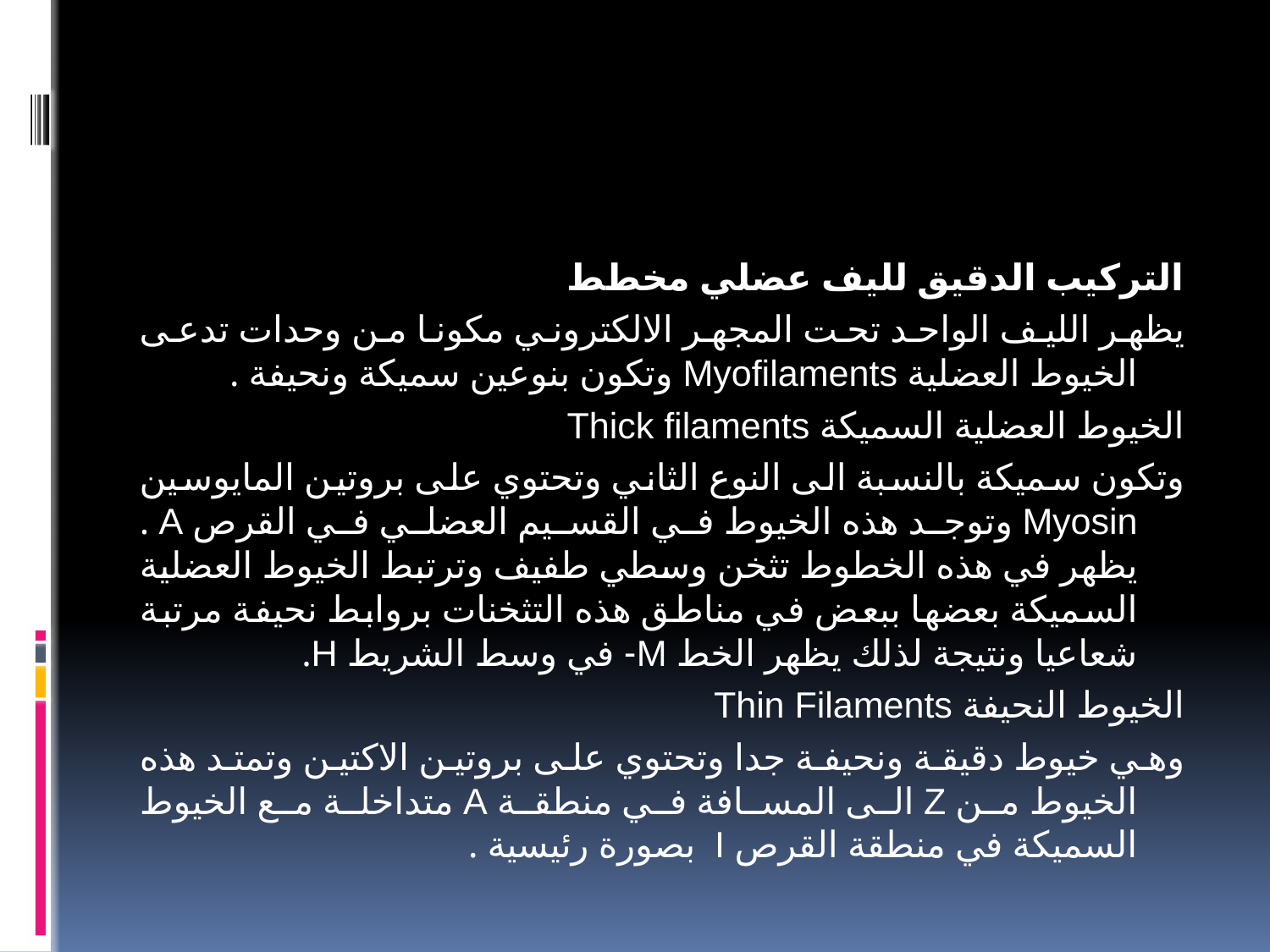

#
التركيب الدقيق لليف عضلي مخطط
يظهر الليف الواحد تحت المجهر الالكتروني مكونا من وحدات تدعى الخيوط العضلية Myofilaments وتكون بنوعين سميكة ونحيفة .
الخيوط العضلية السميكة Thick filaments
وتكون سميكة بالنسبة الى النوع الثاني وتحتوي على بروتين المايوسين Myosin وتوجد هذه الخيوط في القسيم العضلي في القرص A . يظهر في هذه الخطوط تثخن وسطي طفيف وترتبط الخيوط العضلية السميكة بعضها ببعض في مناطق هذه التثخنات بروابط نحيفة مرتبة شعاعيا ونتيجة لذلك يظهر الخط M- في وسط الشريط H.
الخيوط النحيفة Thin Filaments
وهي خيوط دقيقة ونحيفة جدا وتحتوي على بروتين الاكتين وتمتد هذه الخيوط من Z الى المسافة في منطقة A متداخلة مع الخيوط السميكة في منطقة القرص I  بصورة رئيسية .